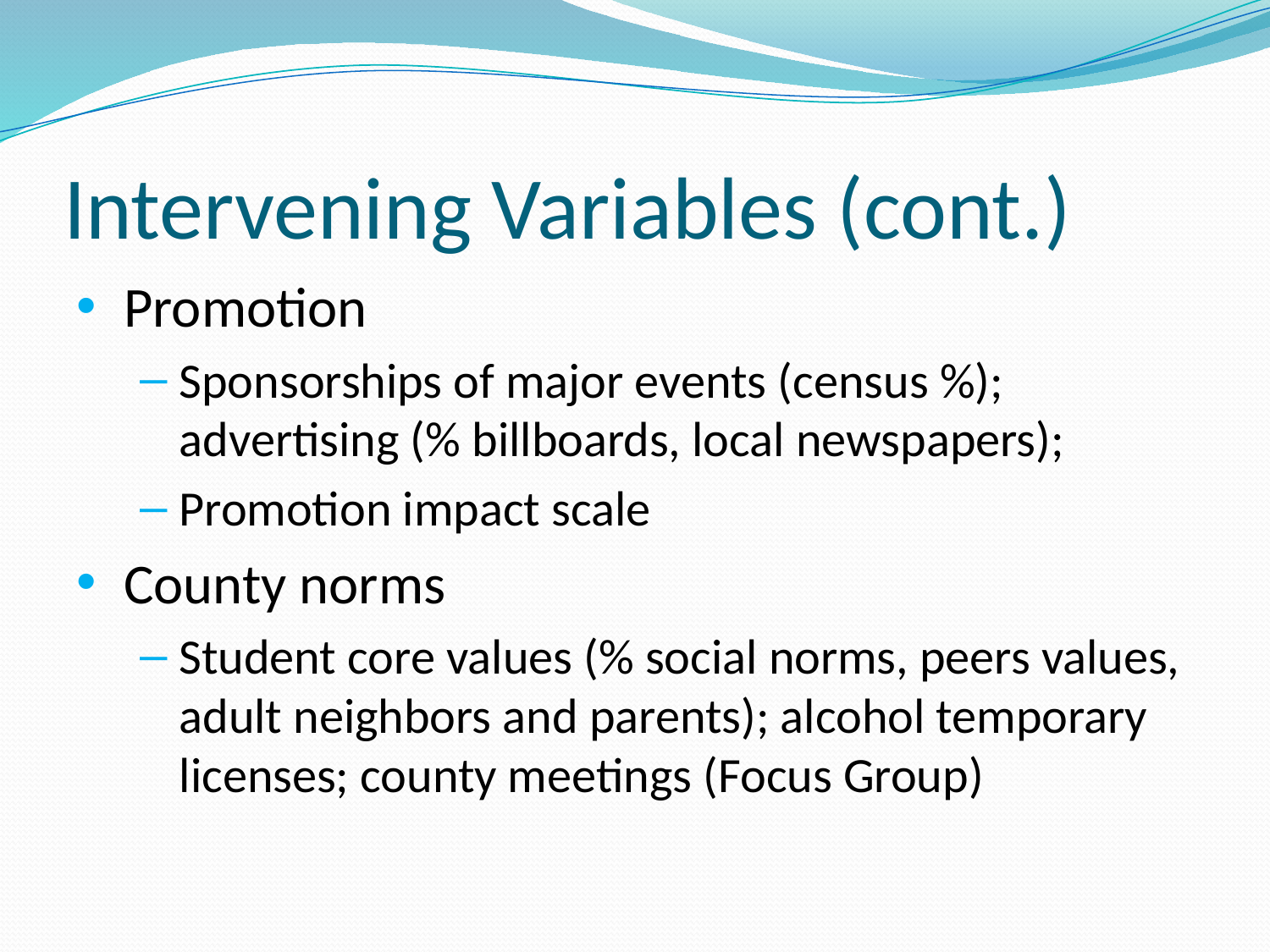

# Intervening Variables (cont.)
Promotion
Sponsorships of major events (census %); advertising (% billboards, local newspapers);
Promotion impact scale
County norms
Student core values (% social norms, peers values, adult neighbors and parents); alcohol temporary licenses; county meetings (Focus Group)